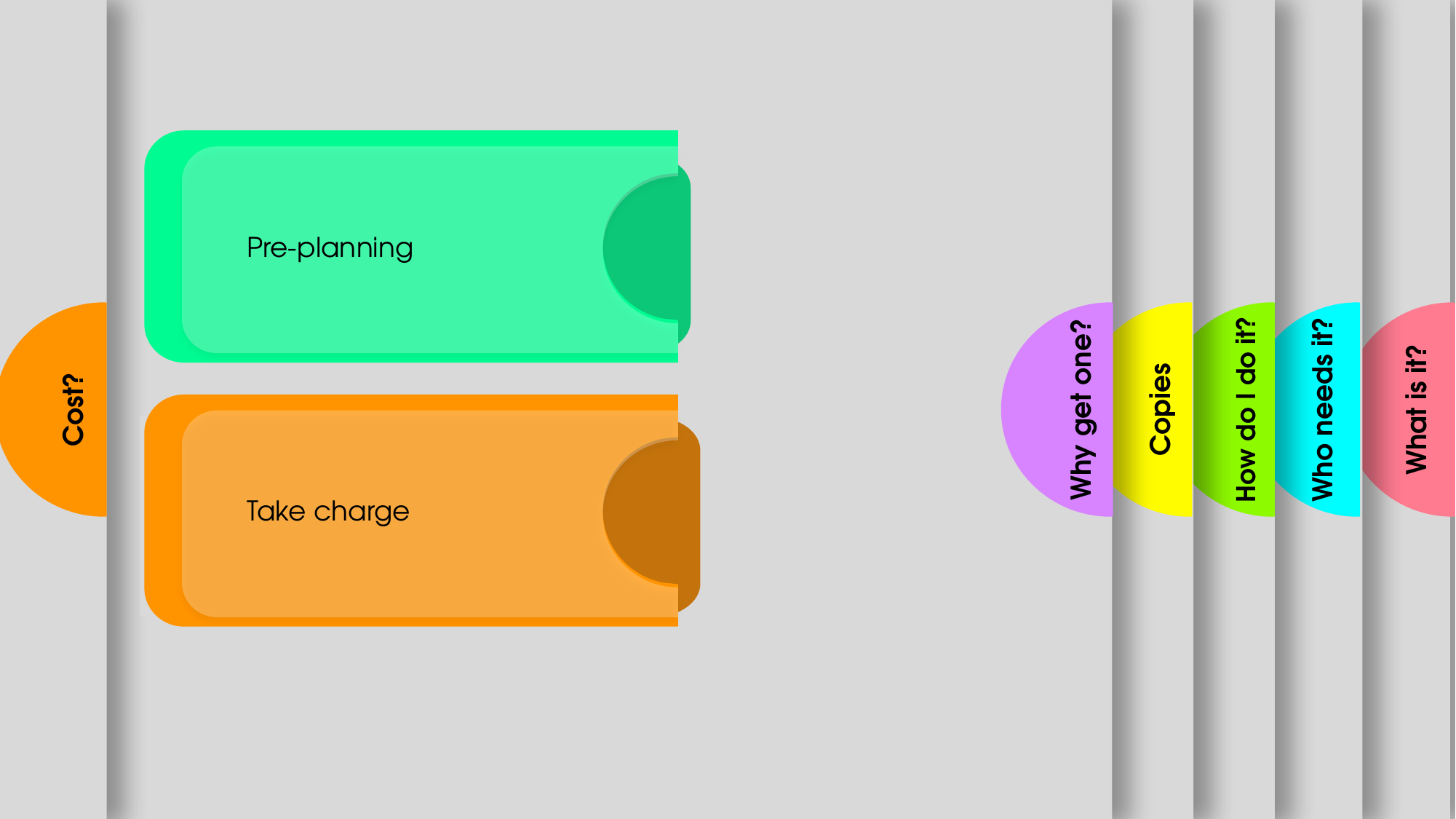

If you don’t already have the form filled out when you need it, it may be too late

Pre-planning

Cost?
Why get one?
Copies
Who needs it?
What is it?
How do I do it?

Set out your wishes and pick your own decision-maker!
Take charge